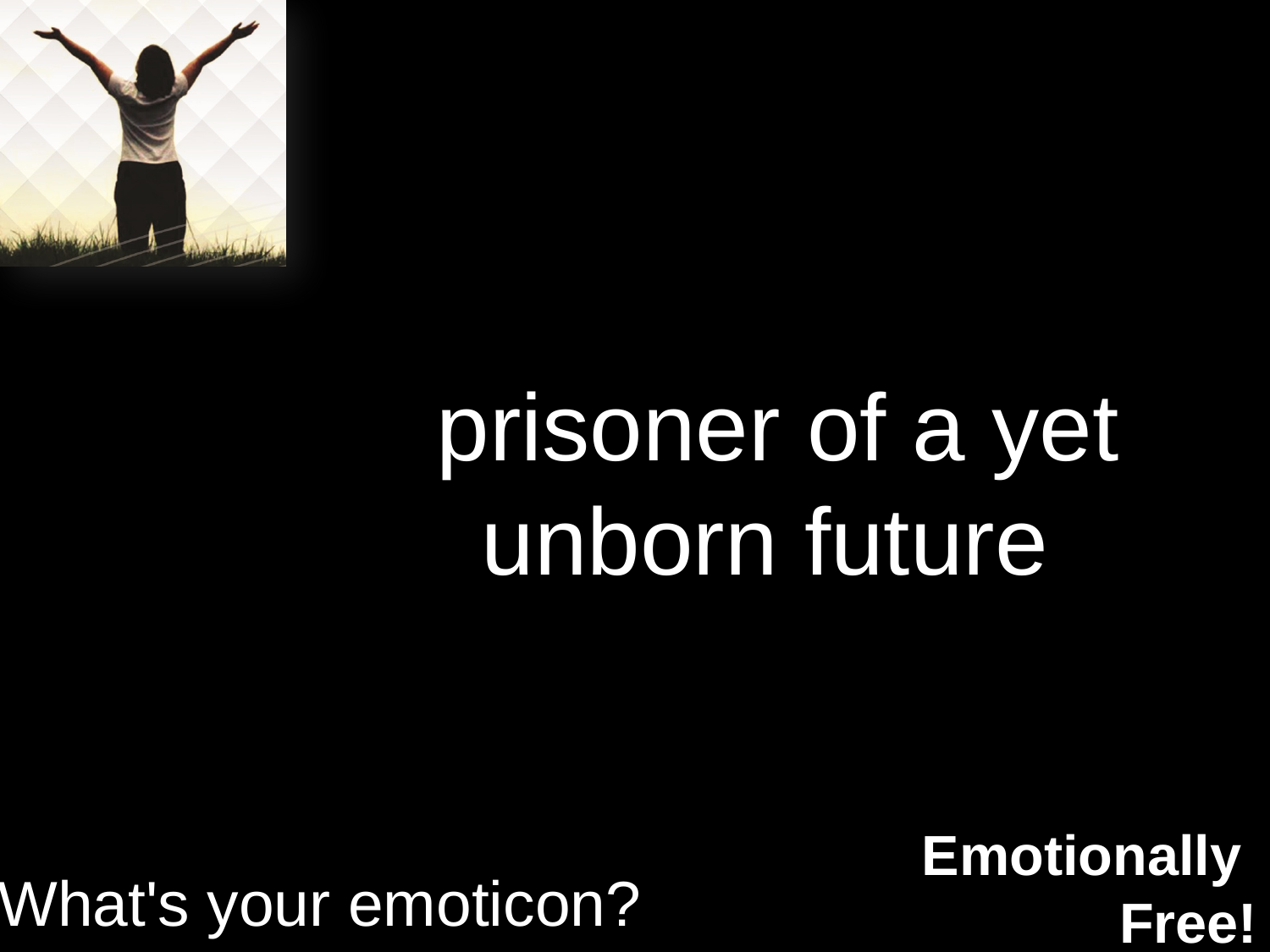

prisoner of a yet unborn future
What's your emoticon?